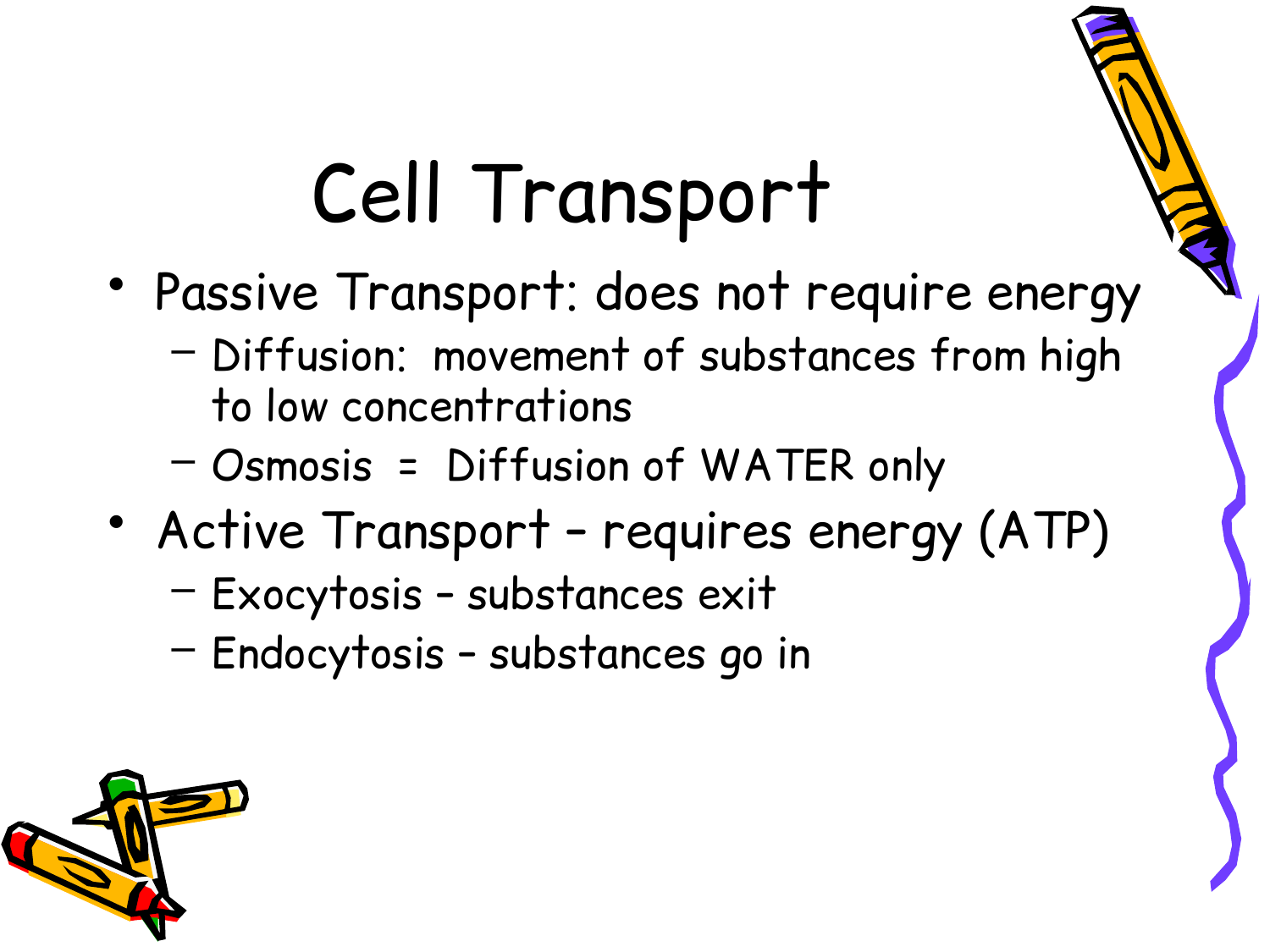

# Cell Transport
Passive Transport: does not require energy
Diffusion:  movement of substances from high to low concentrations
Osmosis  =  Diffusion of WATER only
Active Transport – requires energy (ATP)
Exocytosis – substances exit
Endocytosis – substances go in